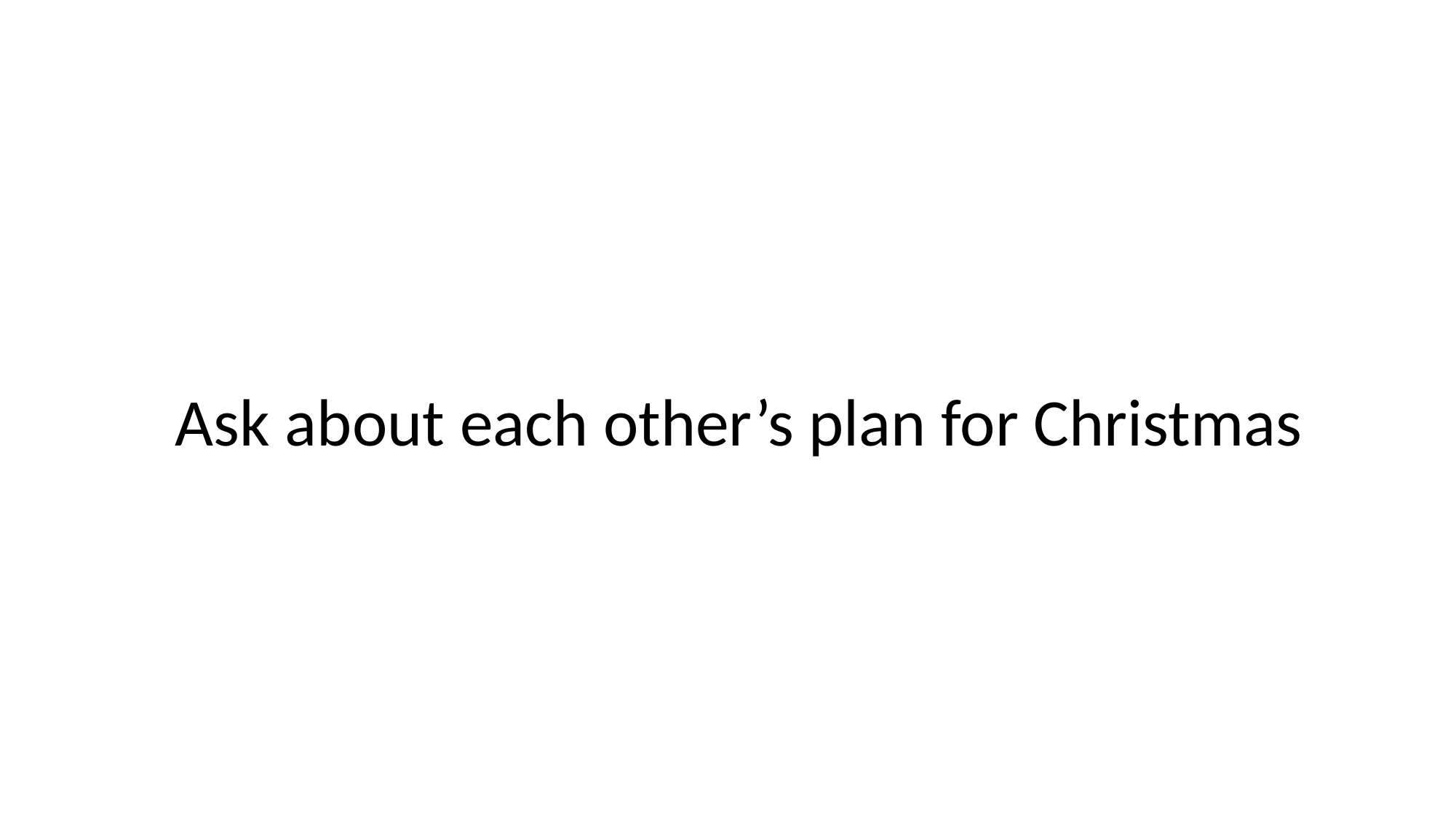

# Ask about each other’s plan for Christmas